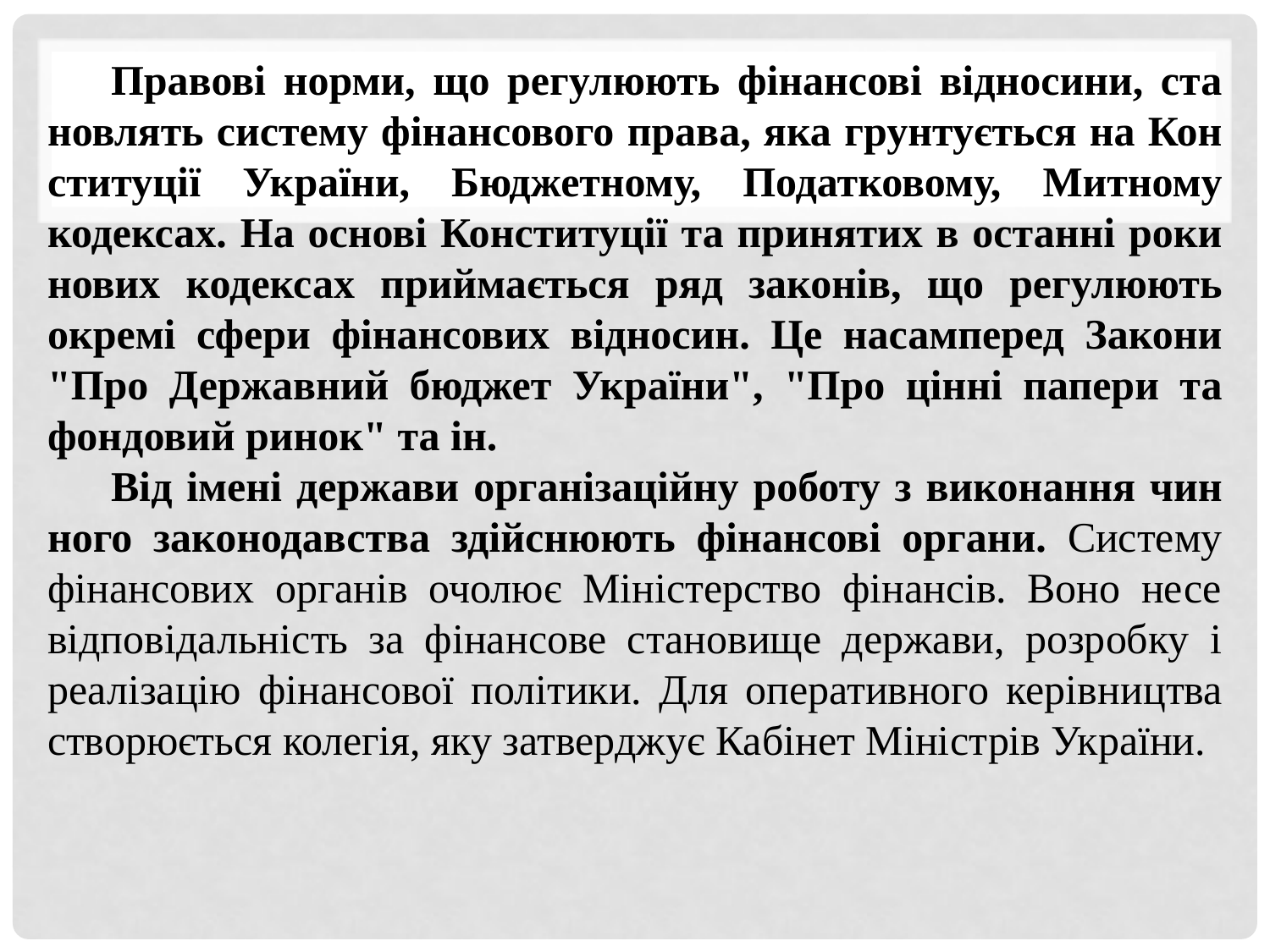

Правові норми, що регулюють фінансові відносини, ста­новлять систему фінансового права, яка грунтується на Кон­ституції України, Бюджетному, Податковому, Митному кодексах. На основі Конституції та принятих в останні роки нових кодексах приймається ряд законів, що регулюють окремі сфери фінансових відносин. Це насамперед Закони "Про Державний бюджет України", "Про цінні папери та фондовий ринок" та ін.
Від імені держави організаційну роботу з виконання чин­ного законодавства здійснюють фінансові органи. Систему фінансових органів очолює Міністерство фінансів. Воно несе відповідальність за фінансове становище держави, розробку і реалізацію фінансової політики. Для оперативного керів­ництва створюється колегія, яку затверджує Кабінет Міні­стрів України.